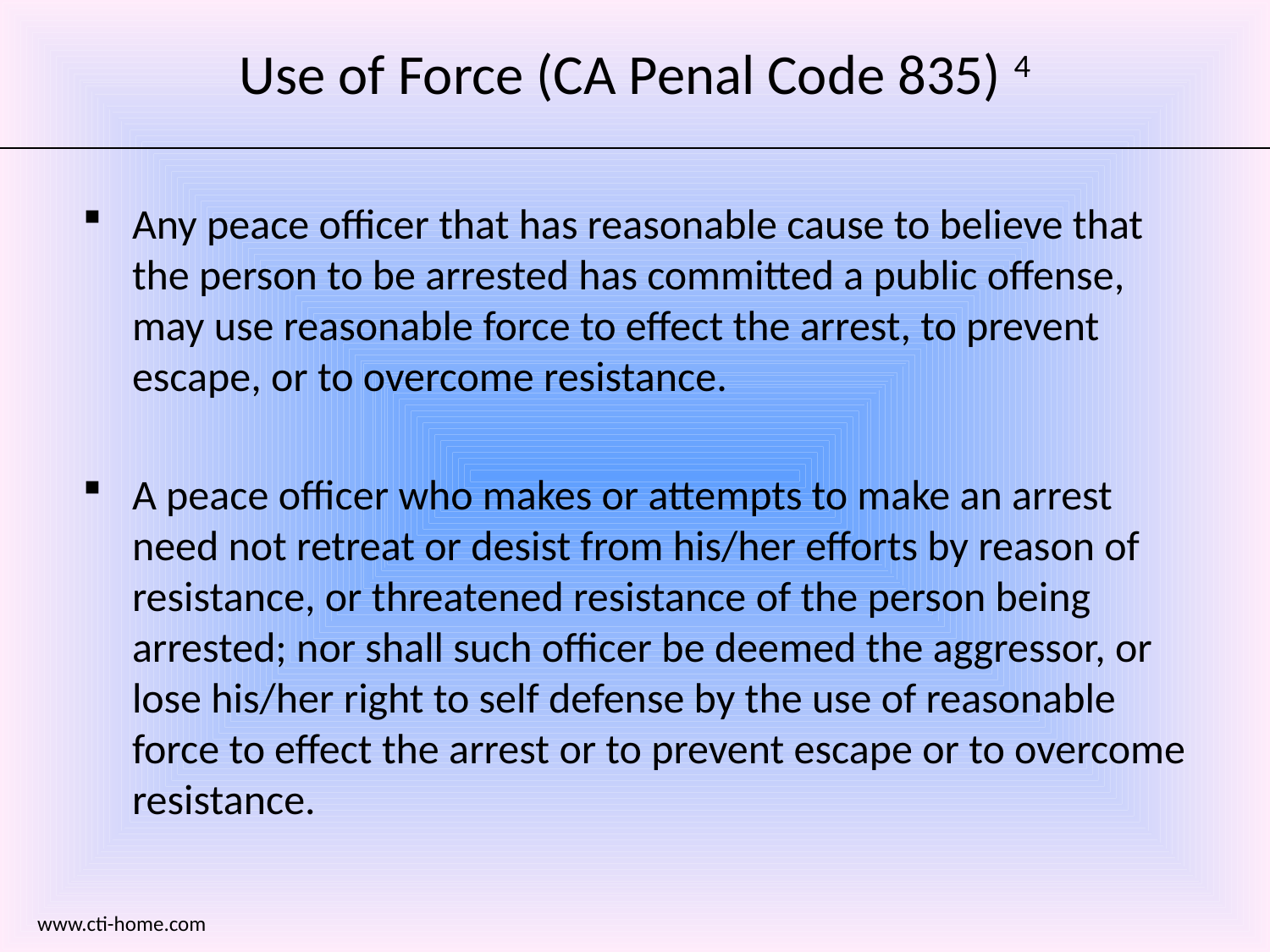

# Use of Force (CA Penal Code 835) 4
Any peace officer that has reasonable cause to believe that the person to be arrested has committed a public offense, may use reasonable force to effect the arrest, to prevent escape, or to overcome resistance.

A peace officer who makes or attempts to make an arrest need not retreat or desist from his/her efforts by reason of resistance, or threatened resistance of the person being arrested; nor shall such officer be deemed the aggressor, or lose his/her right to self defense by the use of reasonable force to effect the arrest or to prevent escape or to overcome resistance.
www.cti-home.com